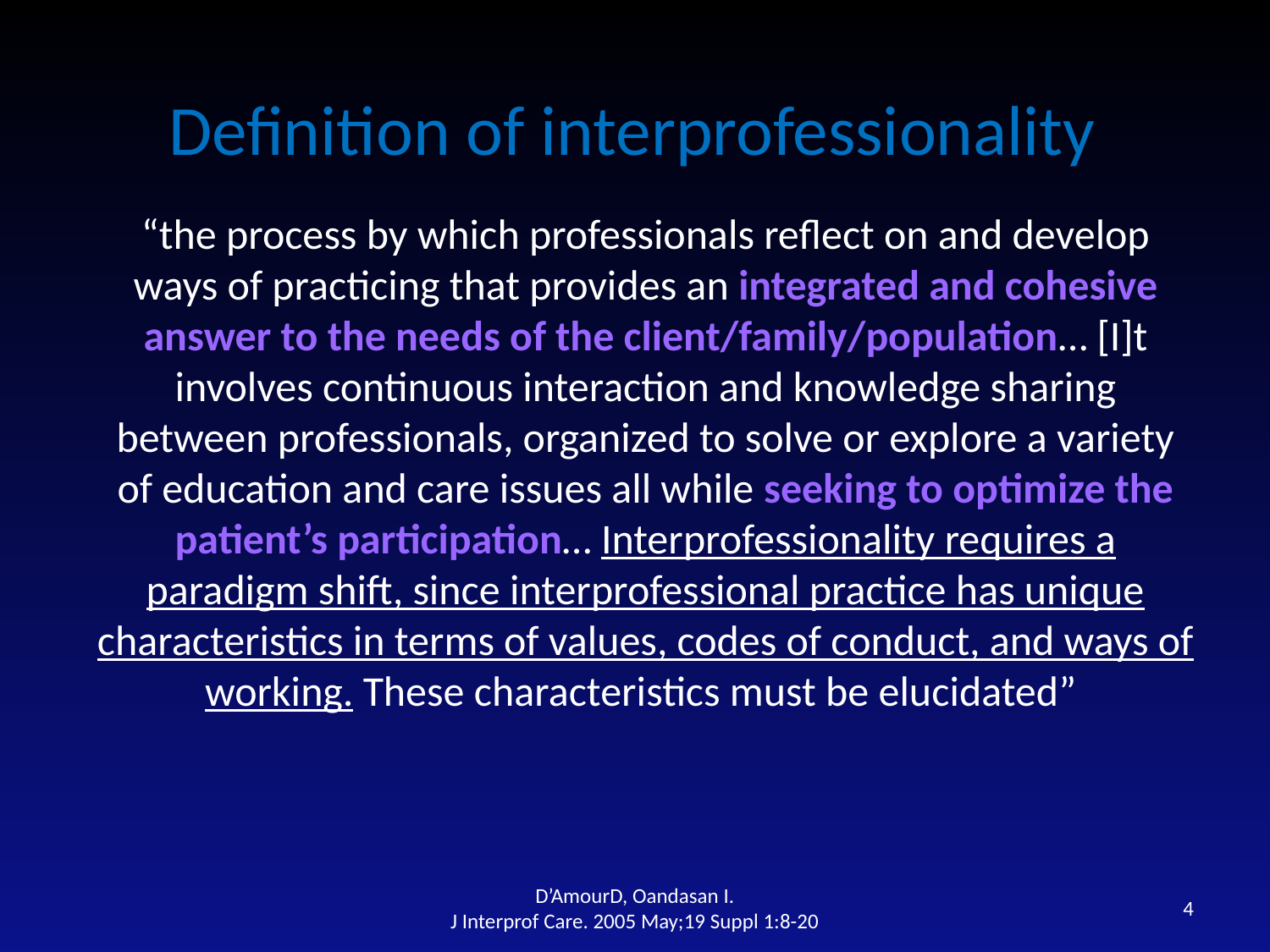

Definition of interprofessionality
“the process by which professionals reflect on and develop ways of practicing that provides an integrated and cohesive answer to the needs of the client/family/population… [I]t involves continuous interaction and knowledge sharing between professionals, organized to solve or explore a variety of education and care issues all while seeking to optimize the patient’s participation… Interprofessionality requires a paradigm shift, since interprofessional practice has unique characteristics in terms of values, codes of conduct, and ways of working. These characteristics must be elucidated”
D’AmourD, Oandasan I.
J Interprof Care. 2005 May;19 Suppl 1:8-20
4